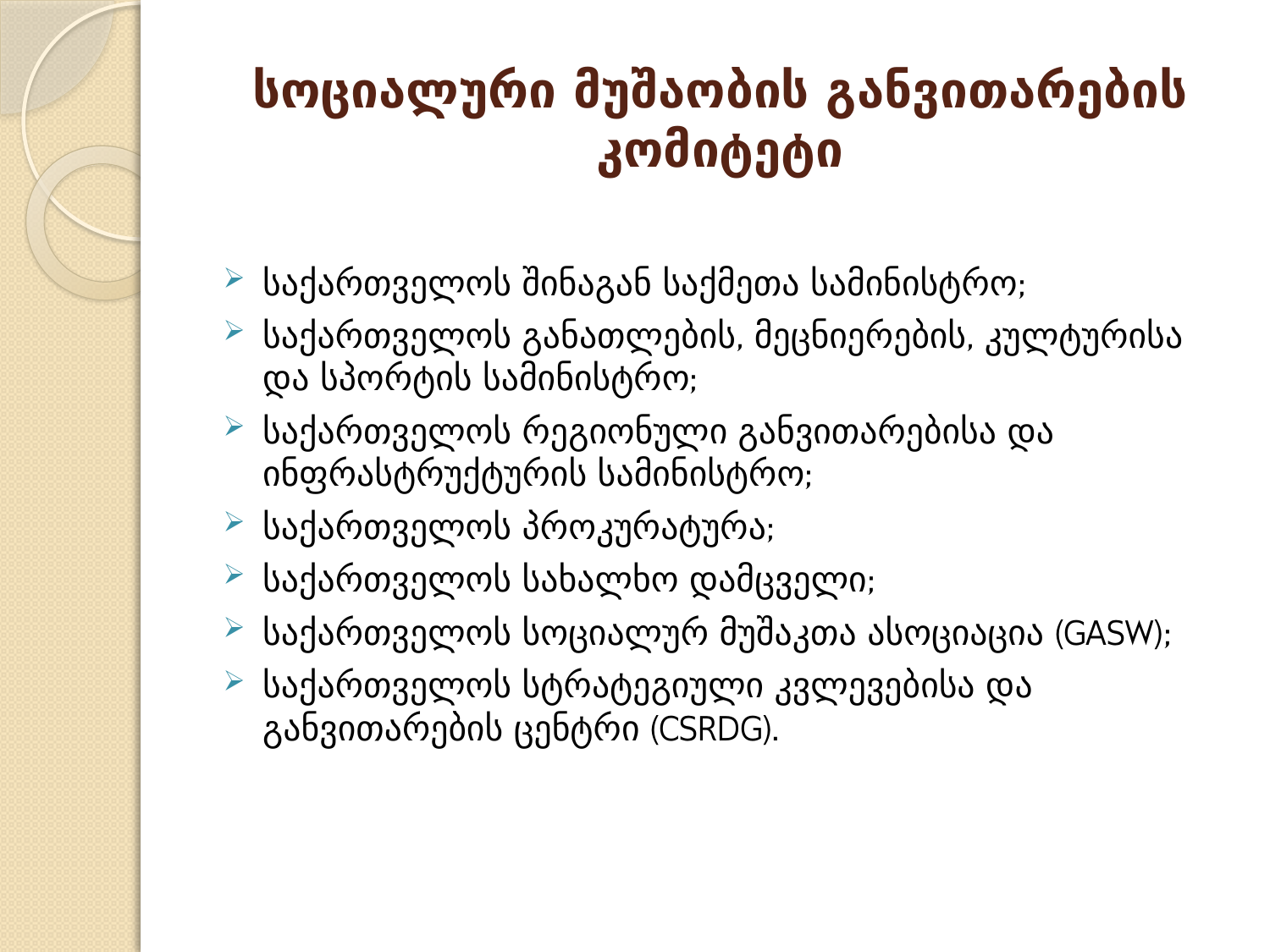

# სოციალური მუშაობის განვითარების კომიტეტი
საქართველოს შინაგან საქმეთა სამინისტრო;
საქართველოს განათლების, მეცნიერების, კულტურისა და სპორტის სამინისტრო;
საქართველოს რეგიონული განვითარებისა და ინფრასტრუქტურის სამინისტრო;
საქართველოს პროკურატურა;
საქართველოს სახალხო დამცველი;
საქართველოს სოციალურ მუშაკთა ასოციაცია (GASW);
საქართველოს სტრატეგიული კვლევებისა და განვითარების ცენტრი (CSRDG).